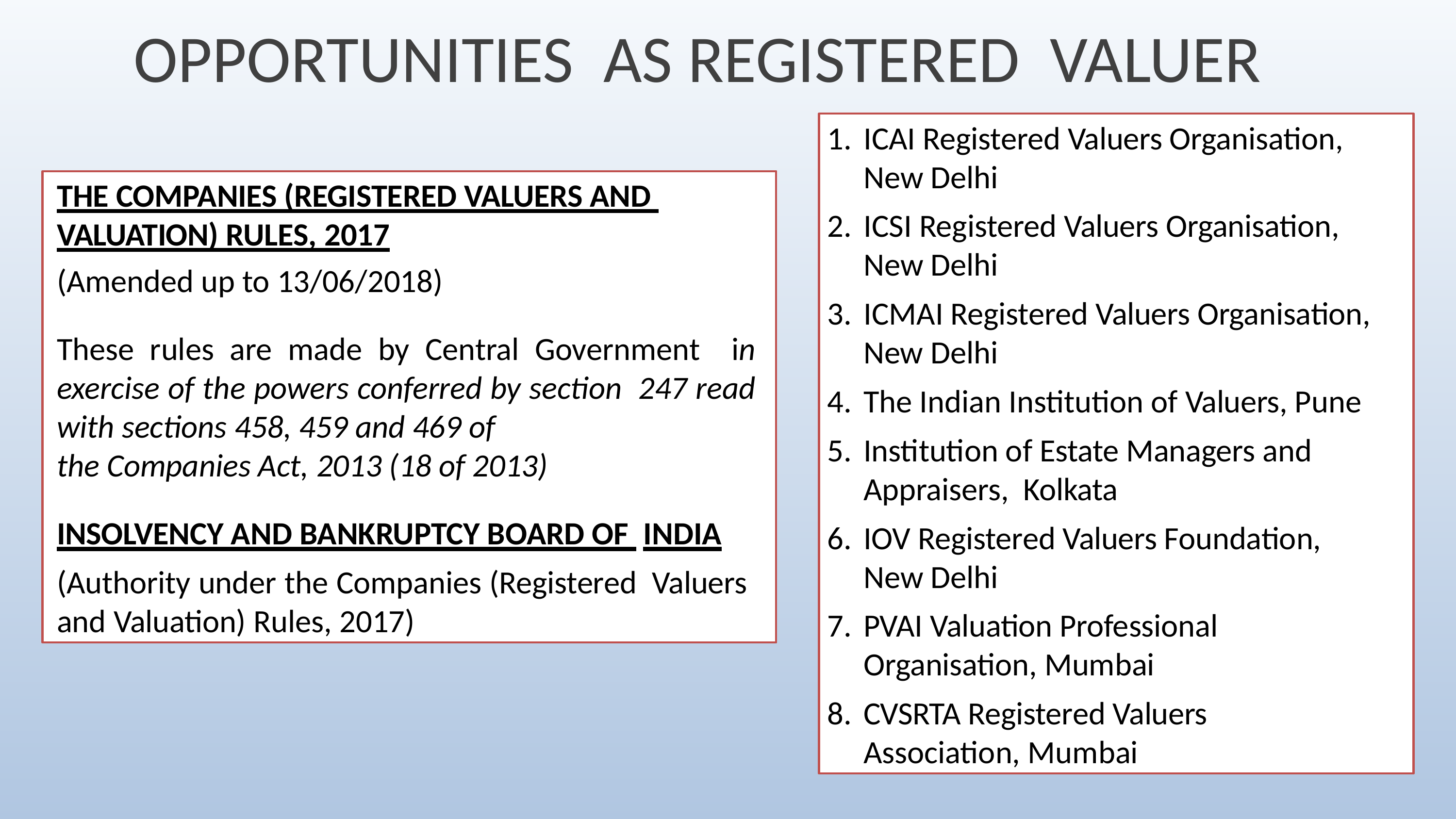

OPPORTUNITIES  AS REGISTERED  VALUER
ICAI Registered Valuers Organisation, New Delhi
ICSI Registered Valuers Organisation, New Delhi
ICMAI Registered Valuers Organisation, New Delhi
The Indian Institution of Valuers, Pune
Institution of Estate Managers and Appraisers,  Kolkata
IOV Registered Valuers Foundation, New Delhi
PVAI Valuation Professional Organisation, Mumbai
CVSRTA Registered Valuers Association, Mumbai
THE COMPANIES (REGISTERED VALUERS AND  VALUATION) RULES, 2017
(Amended up to 13/06/2018)

These rules are made by Central Government  in exercise of the powers conferred by section  247 read with sections 458, 459 and 469 of
the Companies Act, 2013 (18 of 2013)

INSOLVENCY AND BANKRUPTCY BOARD OF  INDIA
(Authority under the Companies (Registered  Valuers and Valuation) Rules, 2017)